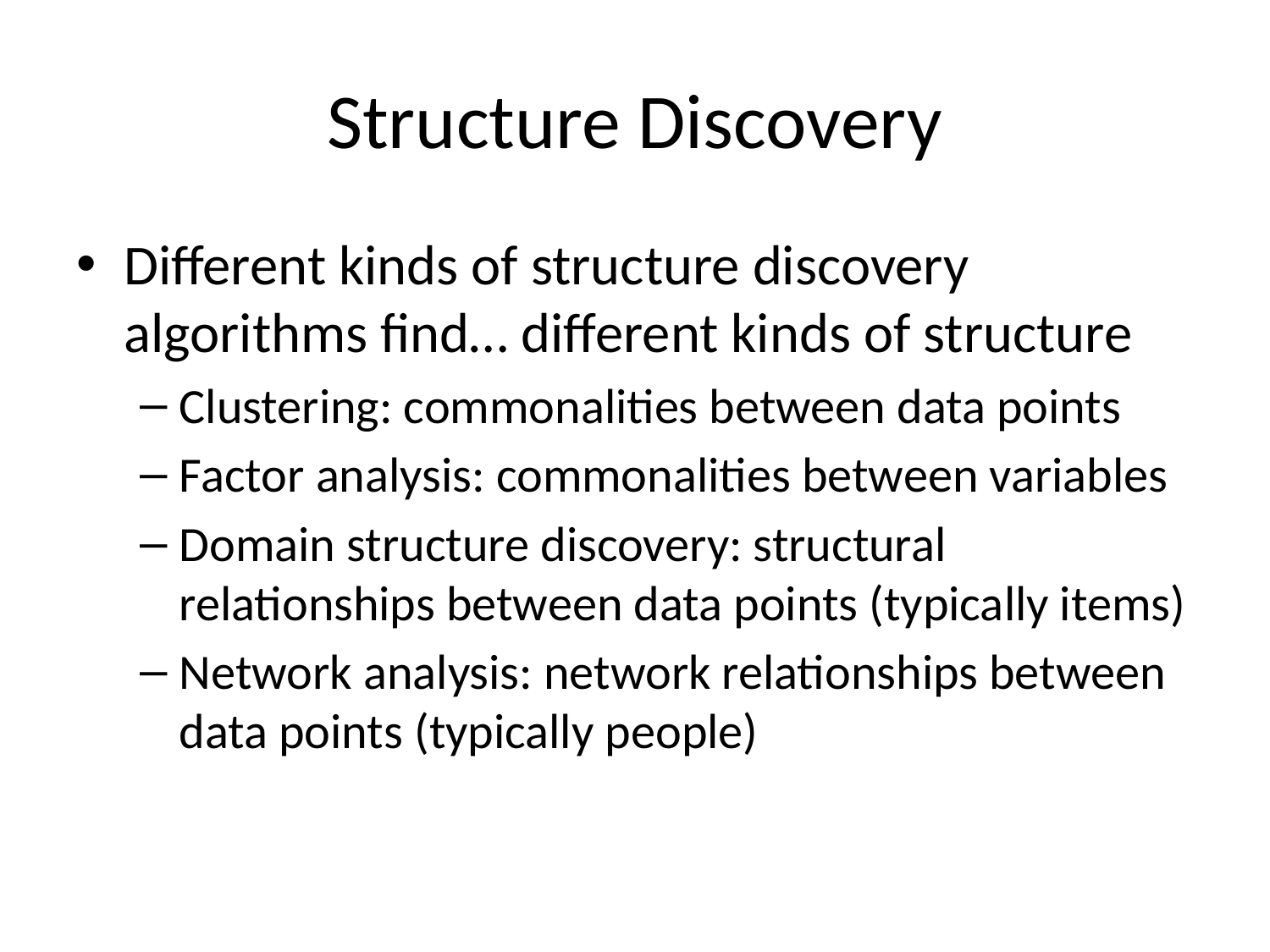

# Structure Discovery
Different kinds of structure discovery algorithms find… different kinds of structure
Clustering: commonalities between data points
Factor analysis: commonalities between variables
Domain structure discovery: structural relationships between data points (typically items)
Network analysis: network relationships between data points (typically people)